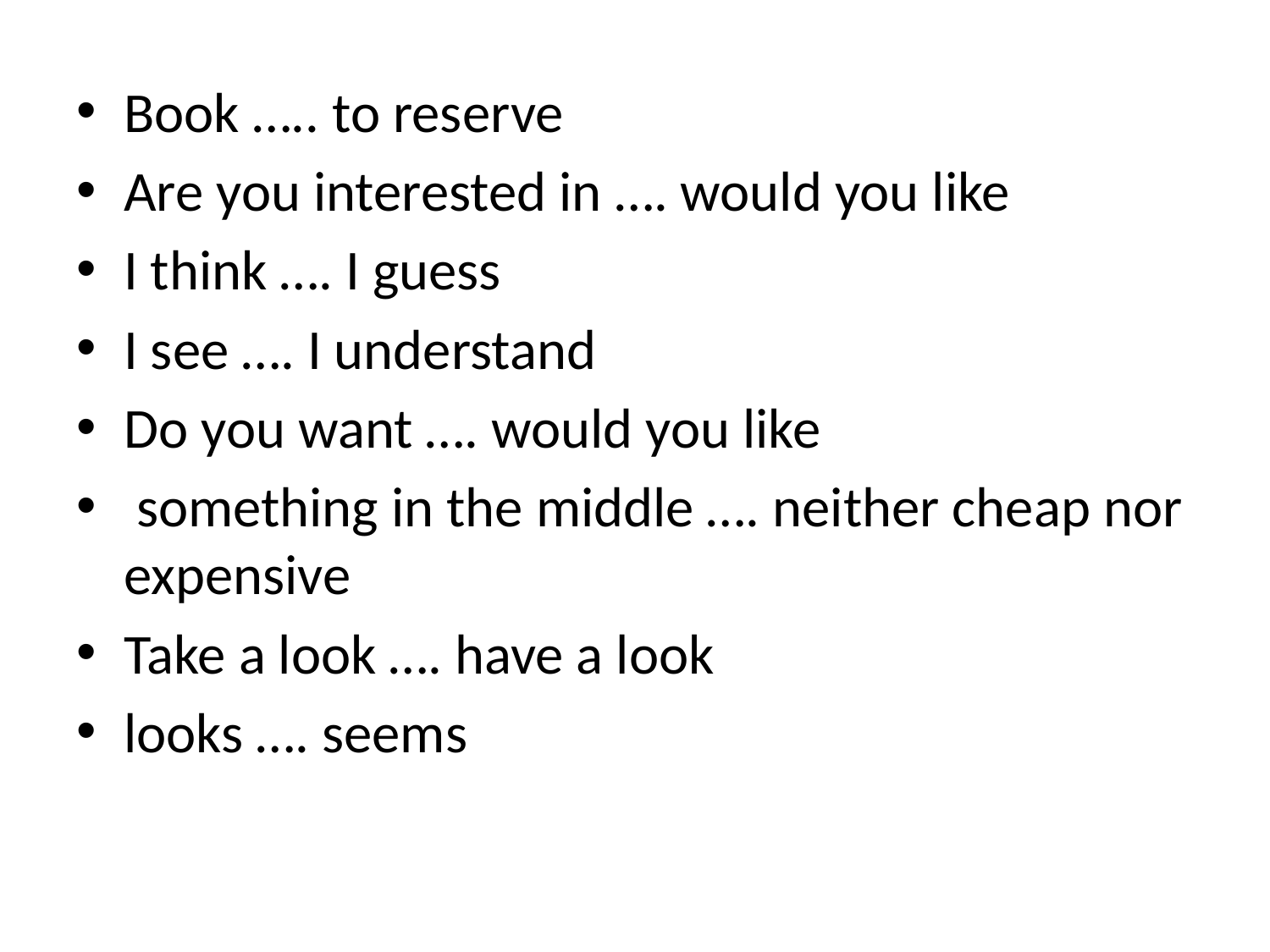

Book ….. to reserve
Are you interested in …. would you like
I think …. I guess
I see …. I understand
Do you want …. would you like
 something in the middle …. neither cheap nor expensive
Take a look …. have a look
looks …. seems